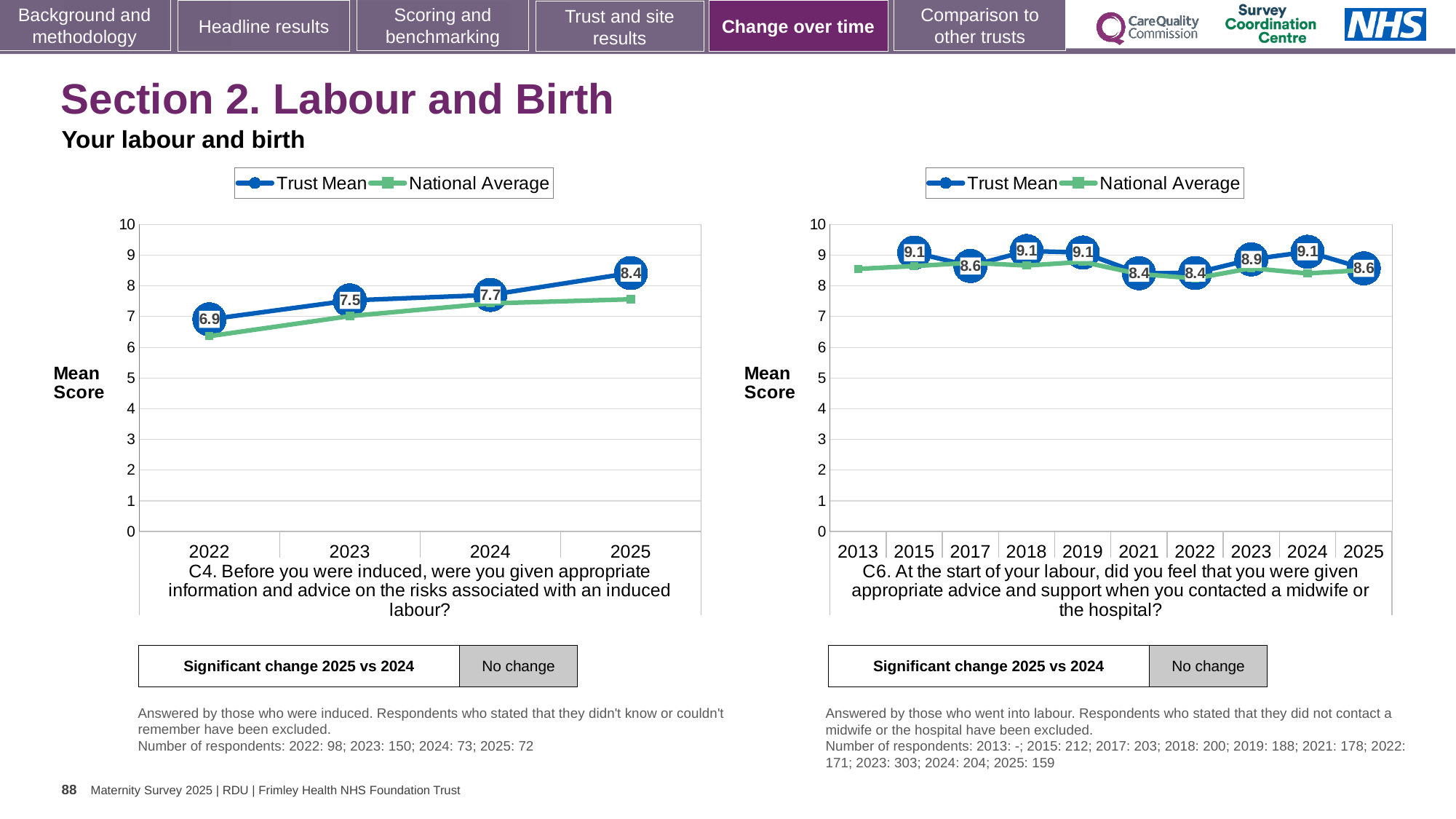

# Section 2. Labour and Birth
Your labour and birth

### Chart

| Category | Trust Mean | National Average |
|---|---|---|
| 2022 | 6.909388323873811 | 6.362426927249323 |
| 2023 | 7.52485073295743 | 7.016299679711634 |
| 2024 | 7.704261568027189 | 7.428759786289064 |
| 2025 | 8.417671065593492 | 7.562768764169666 |

### Chart

| Category | Trust Mean | National Average |
|---|---|---|
| 2013 | None | 8.551510481578966 |
| 2015 | 9.083114905093623 | 8.643700224610184 |
| 2017 | 8.646619241225126 | 8.75007425827605 |
| 2018 | 9.13366720861046 | 8.66207939754168 |
| 2019 | 9.084351225427136 | 8.778362950004794 |
| 2021 | 8.41158291091171 | 8.386057727246122 |
| 2022 | 8.417799158626812 | 8.241092963982021 |
| 2023 | 8.86162468695552 | 8.574766280442514 |
| 2024 | 9.108842986167382 | 8.404069014355663 |
| 2025 | 8.569708054182327 | 8.513919965707519 |
| Significant change 2025 vs 2024 | No change |
| --- | --- |
| Significant change 2025 vs 2024 | No change |
| --- | --- |
Answered by those who were induced. Respondents who stated that they didn't know or couldn't remember have been excluded.
Number of respondents: 2022: 98; 2023: 150; 2024: 73; 2025: 72
Answered by those who went into labour. Respondents who stated that they did not contact a midwife or the hospital have been excluded.
Number of respondents: 2013: -; 2015: 212; 2017: 203; 2018: 200; 2019: 188; 2021: 178; 2022: 171; 2023: 303; 2024: 204; 2025: 159
88